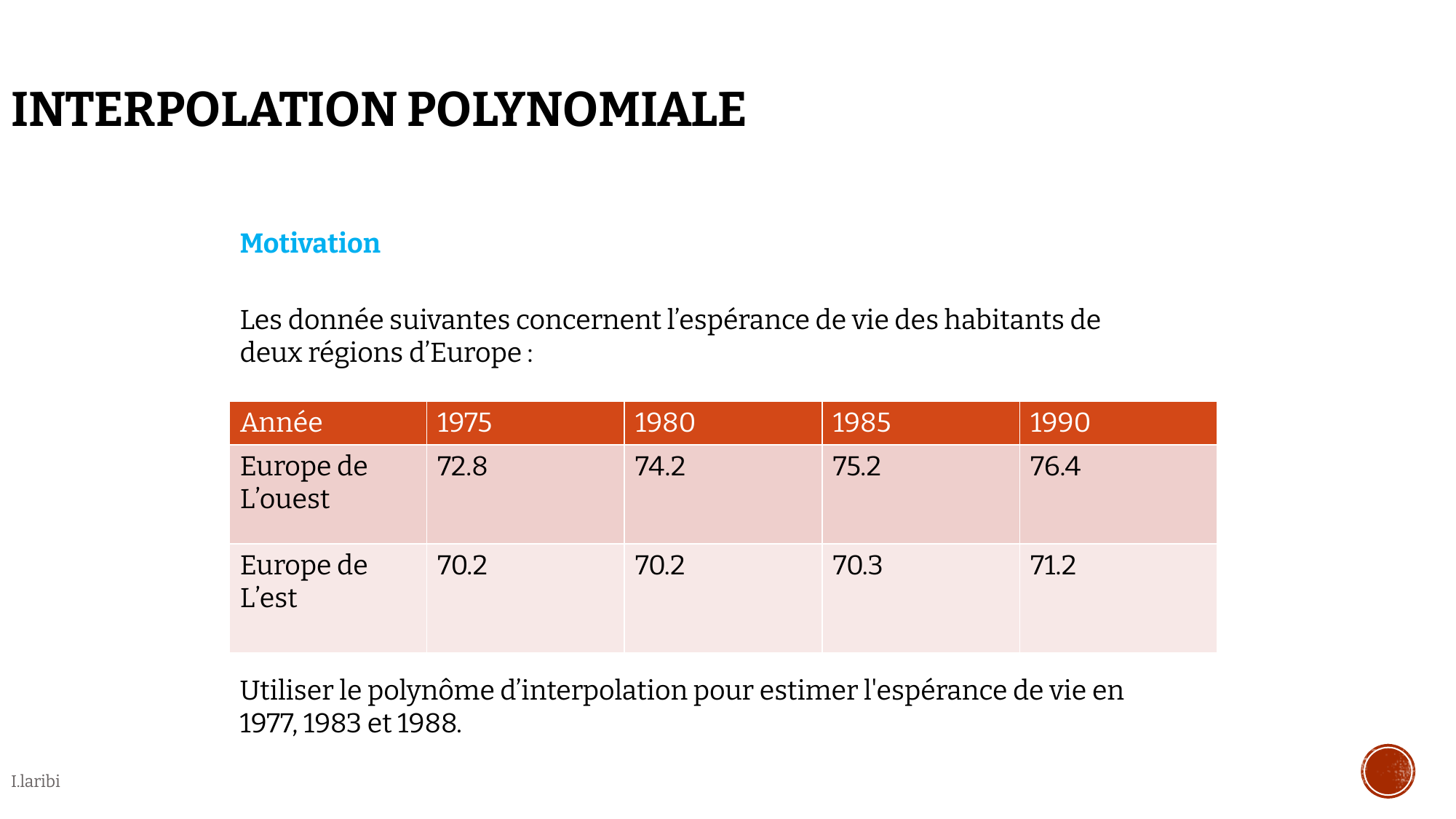

Interpolation polynomiale
Motivation
Les donnée suivantes concernent l’espérance de vie des habitants de deux régions d’Europe :
| Année | 1975 | 1980 | 1985 | 1990 |
| --- | --- | --- | --- | --- |
| Europe de L’ouest | 72.8 | 74.2 | 75.2 | 76.4 |
| Europe de L’est | 70.2 | 70.2 | 70.3 | 71.2 |
Utiliser le polynôme d’interpolation pour estimer l'espérance de vie en 1977, 1983 et 1988.
I.laribi
4